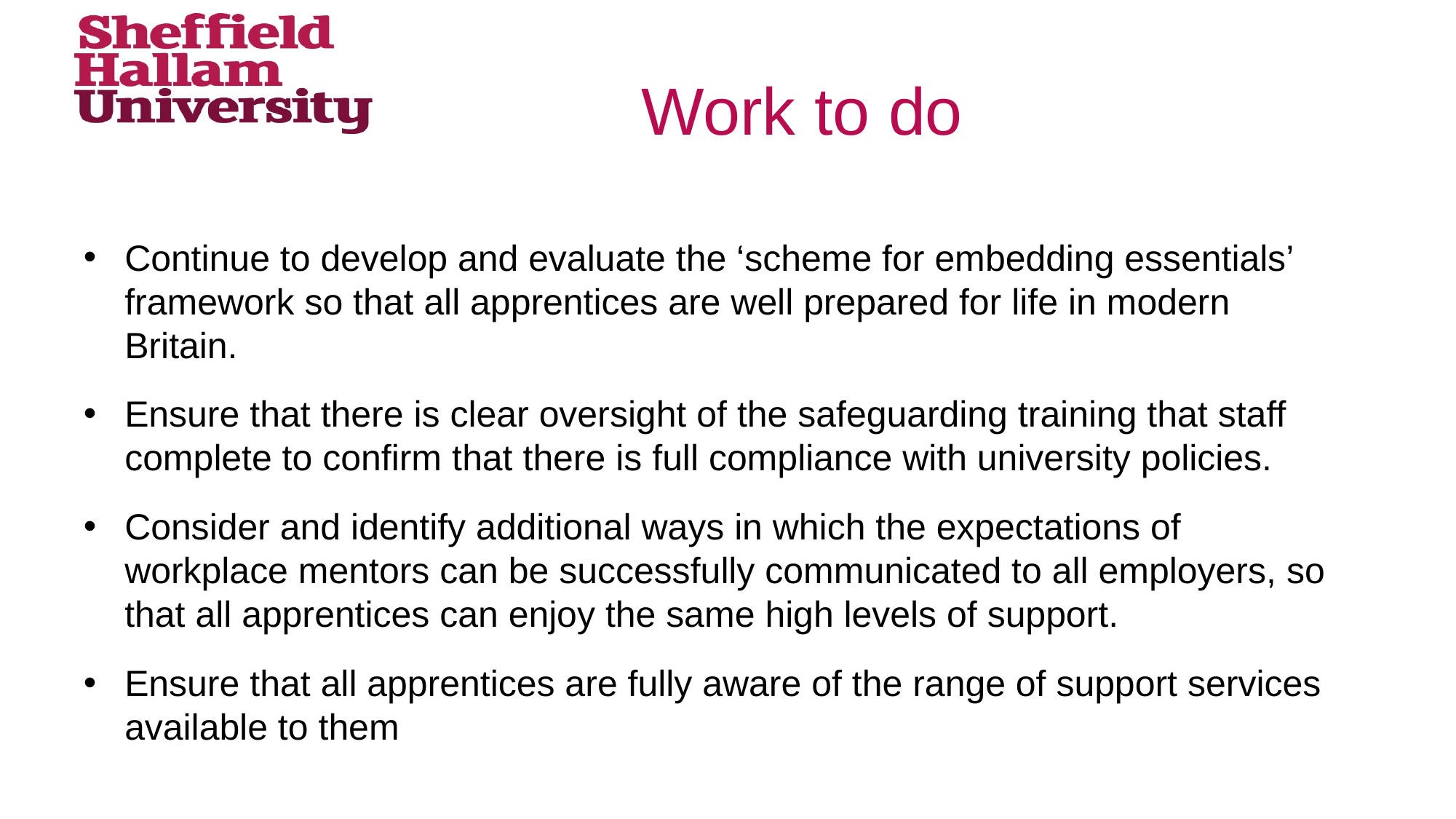

# Work to do
Continue to develop and evaluate the ‘scheme for embedding essentials’ framework so that all apprentices are well prepared for life in modern Britain.
Ensure that there is clear oversight of the safeguarding training that staff complete to confirm that there is full compliance with university policies.
Consider and identify additional ways in which the expectations of workplace mentors can be successfully communicated to all employers, so that all apprentices can enjoy the same high levels of support.
Ensure that all apprentices are fully aware of the range of support services available to them